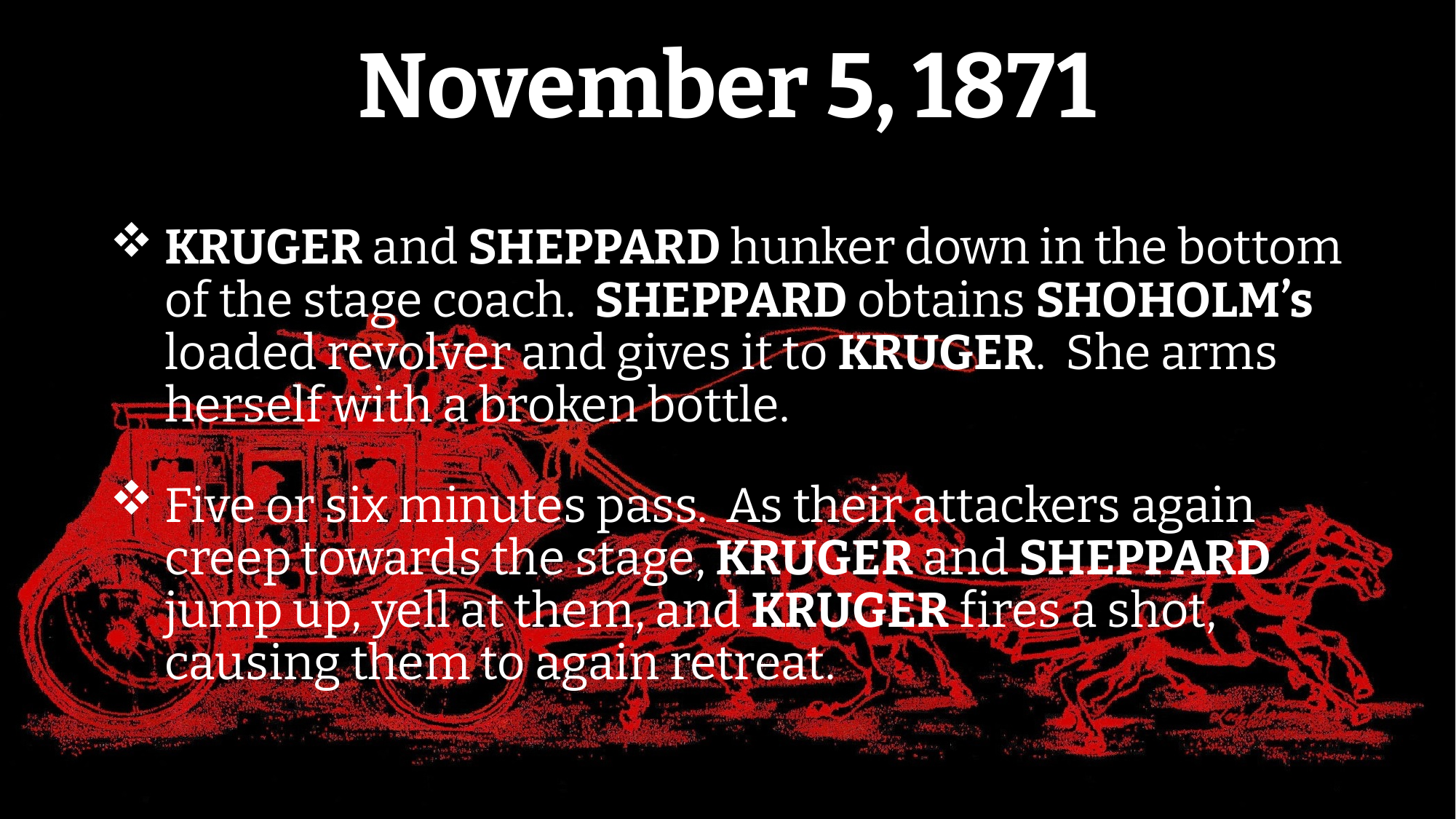

# November 5, 1871
KRUGER and SHEPPARD hunker down in the bottom of the stage coach.  SHEPPARD obtains SHOHOLM’s loaded revolver and gives it to KRUGER.  She arms herself with a broken bottle.

Five or six minutes pass.  As their attackers again creep towards the stage, KRUGER and SHEPPARD jump up, yell at them, and KRUGER fires a shot, causing them to again retreat.